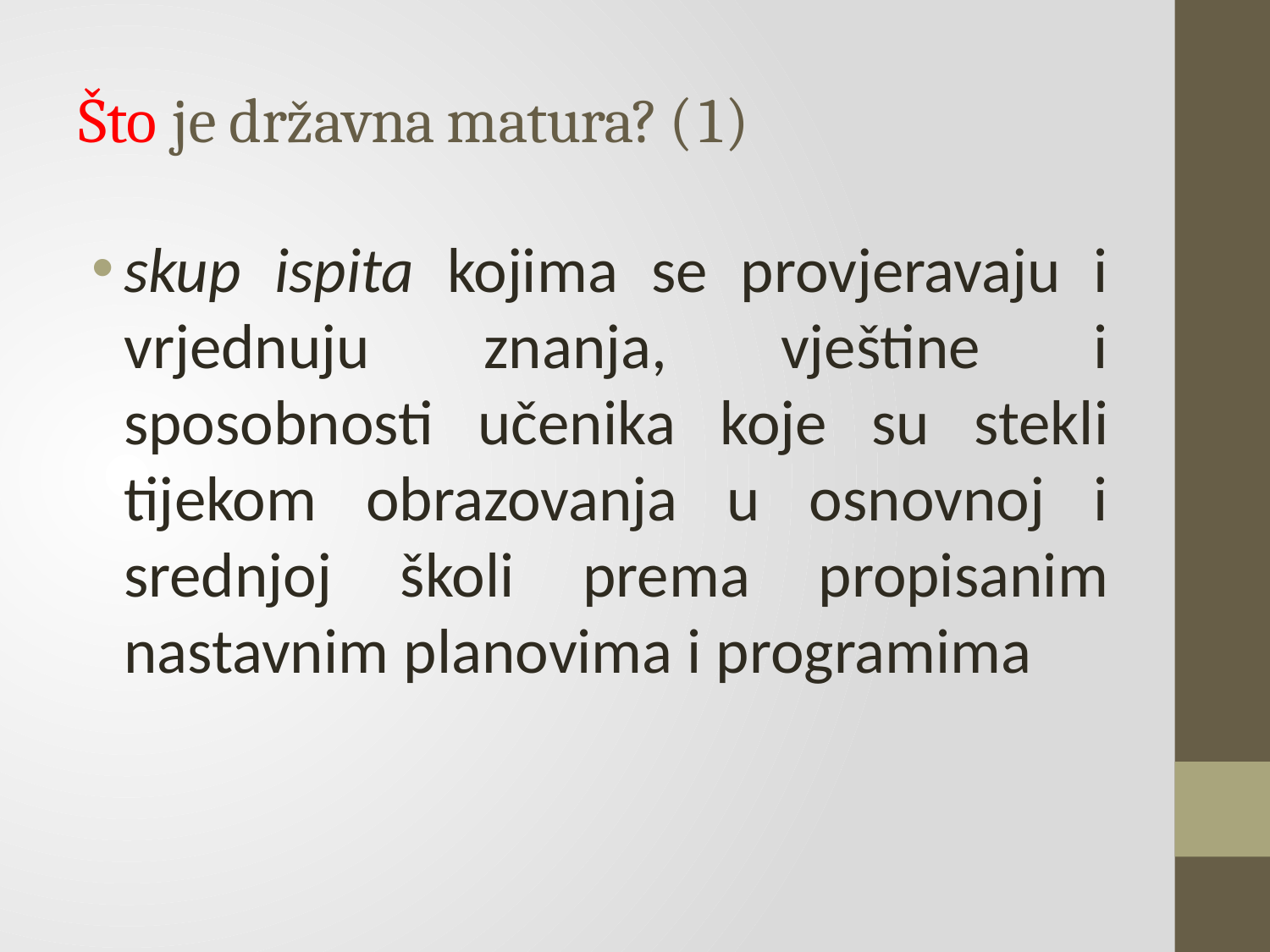

# Što je državna matura? (1)
skup ispita kojima se provjeravaju i vrjednuju znanja, vještine i sposobnosti učenika koje su stekli tijekom obrazovanja u osnovnoj i srednjoj školi prema propisanim nastavnim planovima i programima